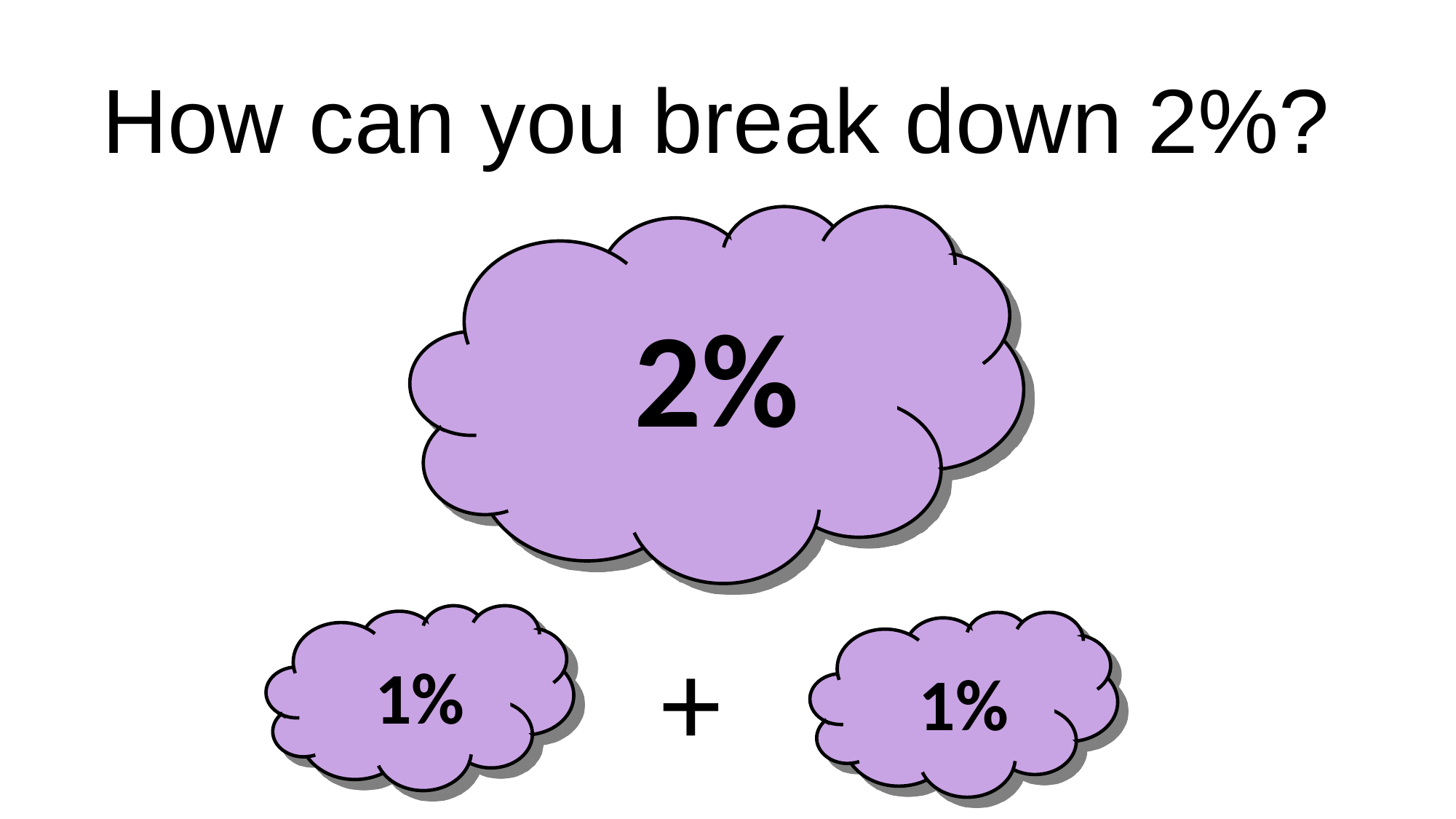

How can you break down 2%?

2%

1%

1%
+